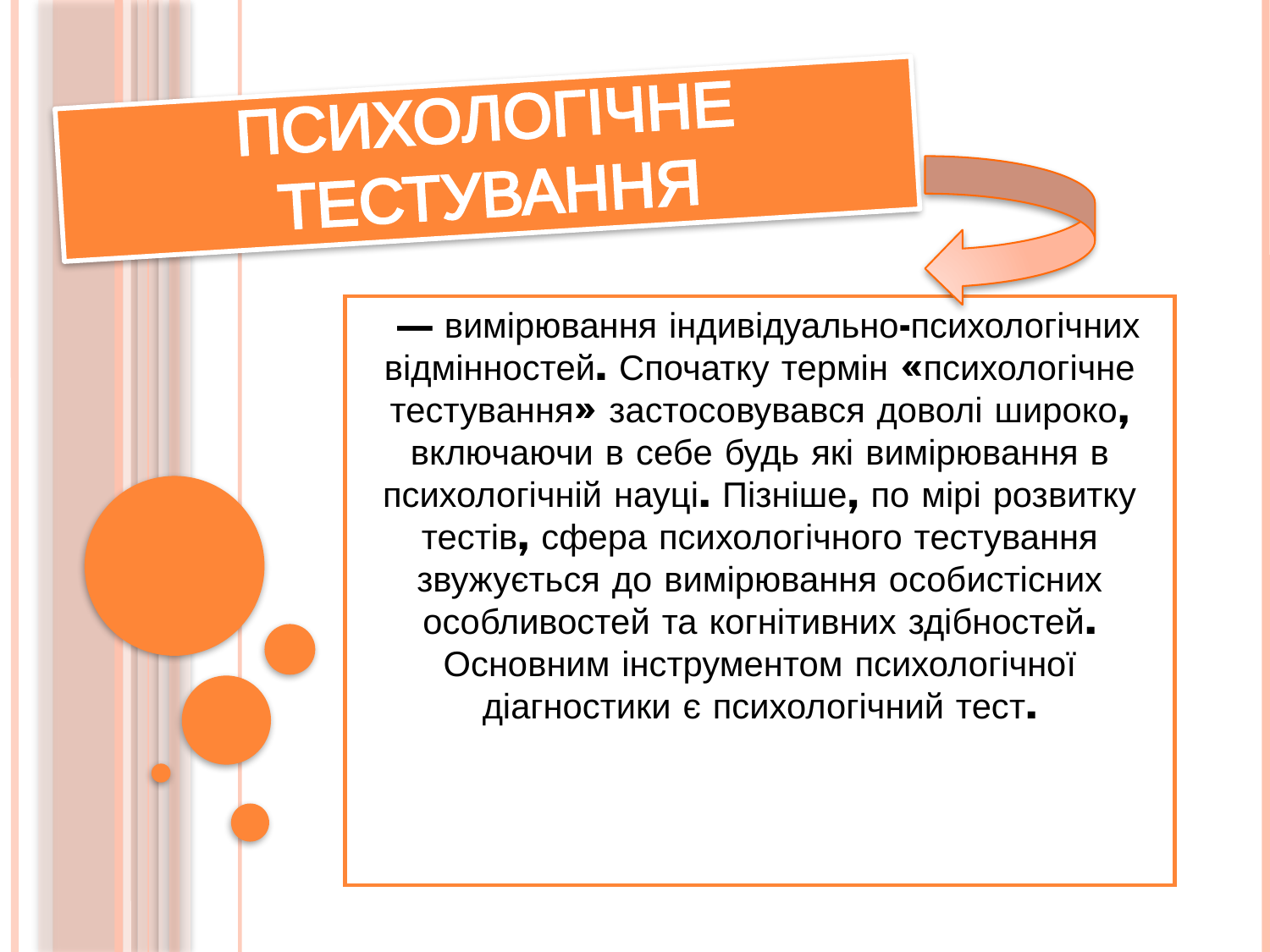

# Психологічне тестування

  — вимірювання індивідуально-психологічних відмінностей. Спочатку термін «психологічне тестування» застосовувався доволі широко, включаючи в себе будь які вимірювання в психологічній науці. Пізніше, по мірі розвитку тестів, сфера психологічного тестування звужується до вимірювання особистісних особливостей та когнітивних здібностей. Основним інструментом психологічної діагностики є психологічний тест.